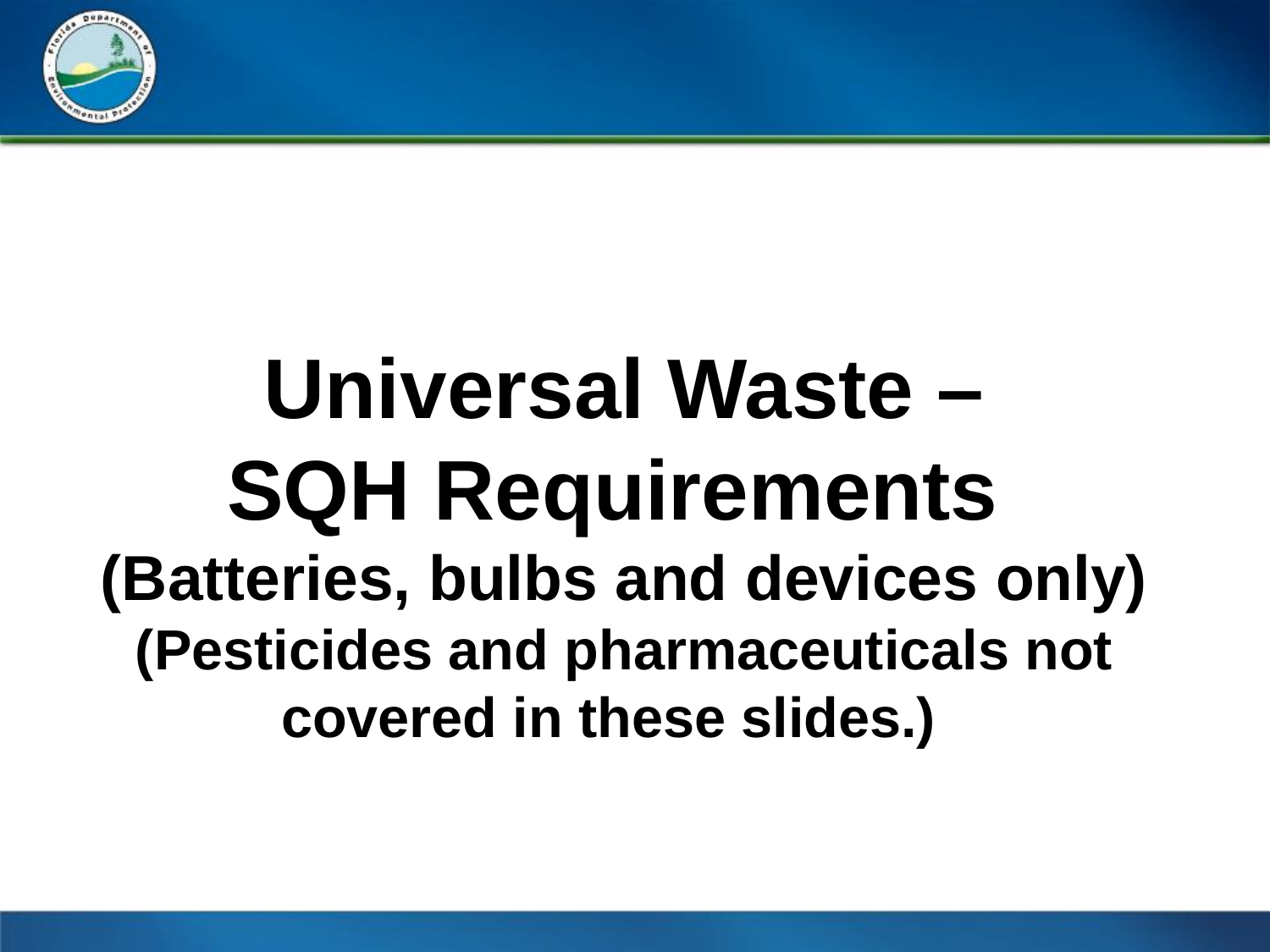

#
Universal Waste –
SQH Requirements
(Batteries, bulbs and devices only)
(Pesticides and pharmaceuticals not covered in these slides.)